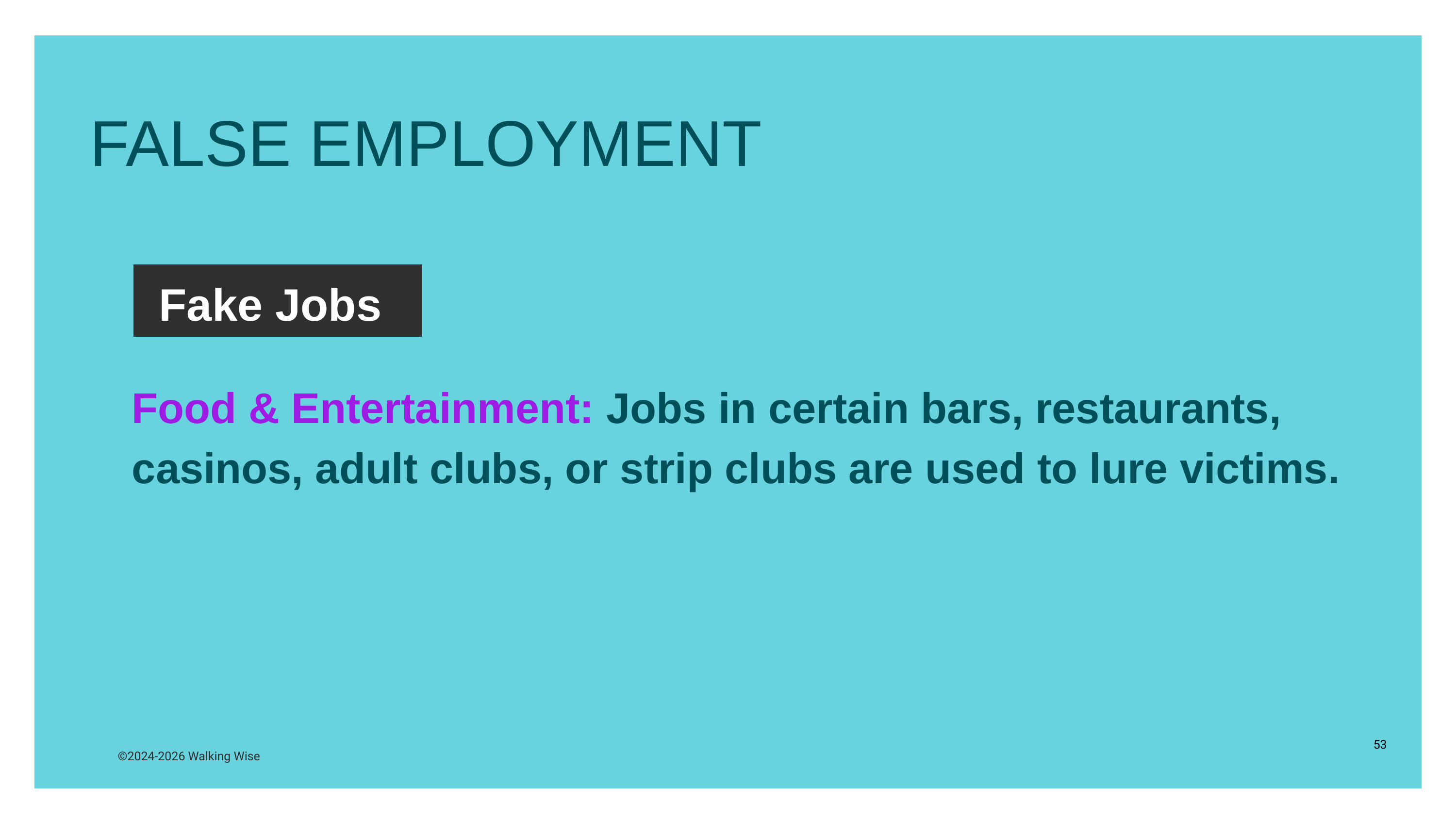

FALSE EMPLOYMENT

Fake Jobs
Food & Entertainment: Jobs in certain bars, restaurants, casinos, adult clubs, or strip clubs are used to lure victims.
53
©2024-2026 Walking Wise